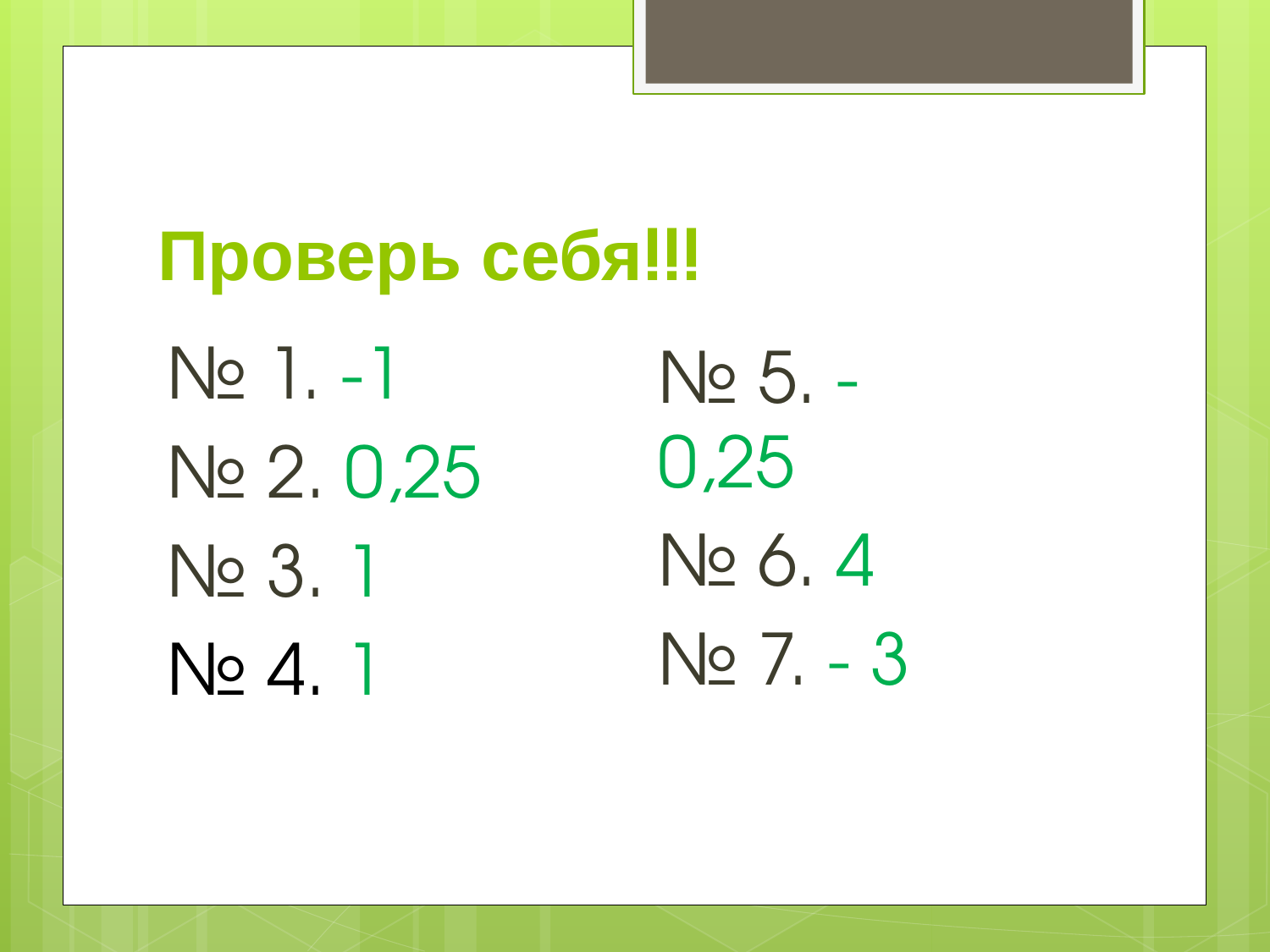

# Проверь себя!!!
№ 1. -1
№ 2. 0,25
№ 3. 1
№ 4. 1
№ 5. - 0,25
№ 6. 4
№ 7. - 3